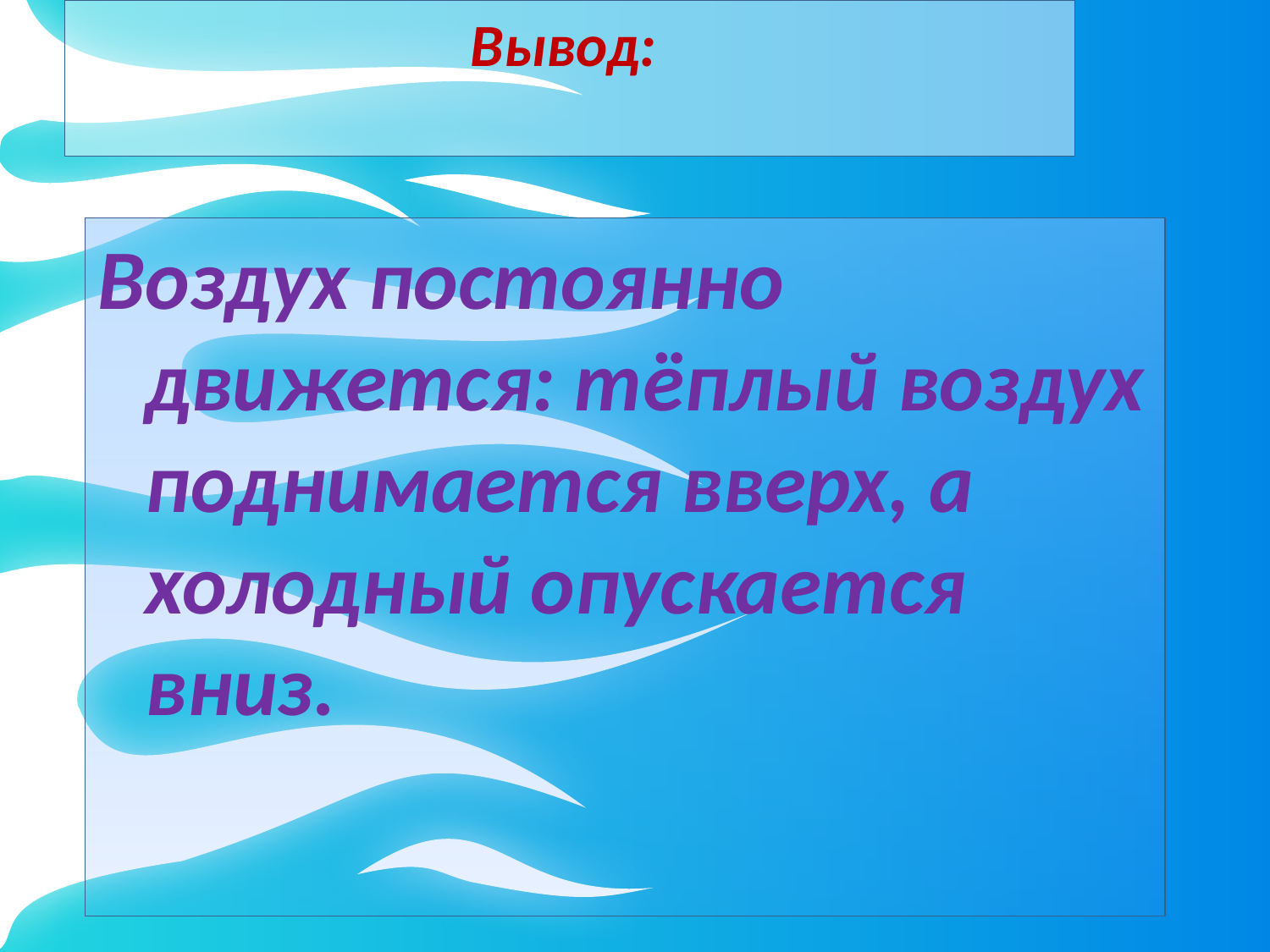

Вывод:

Воздух постоянно движется: тёплый воздух поднимается вверх, а холодный опускается вниз.